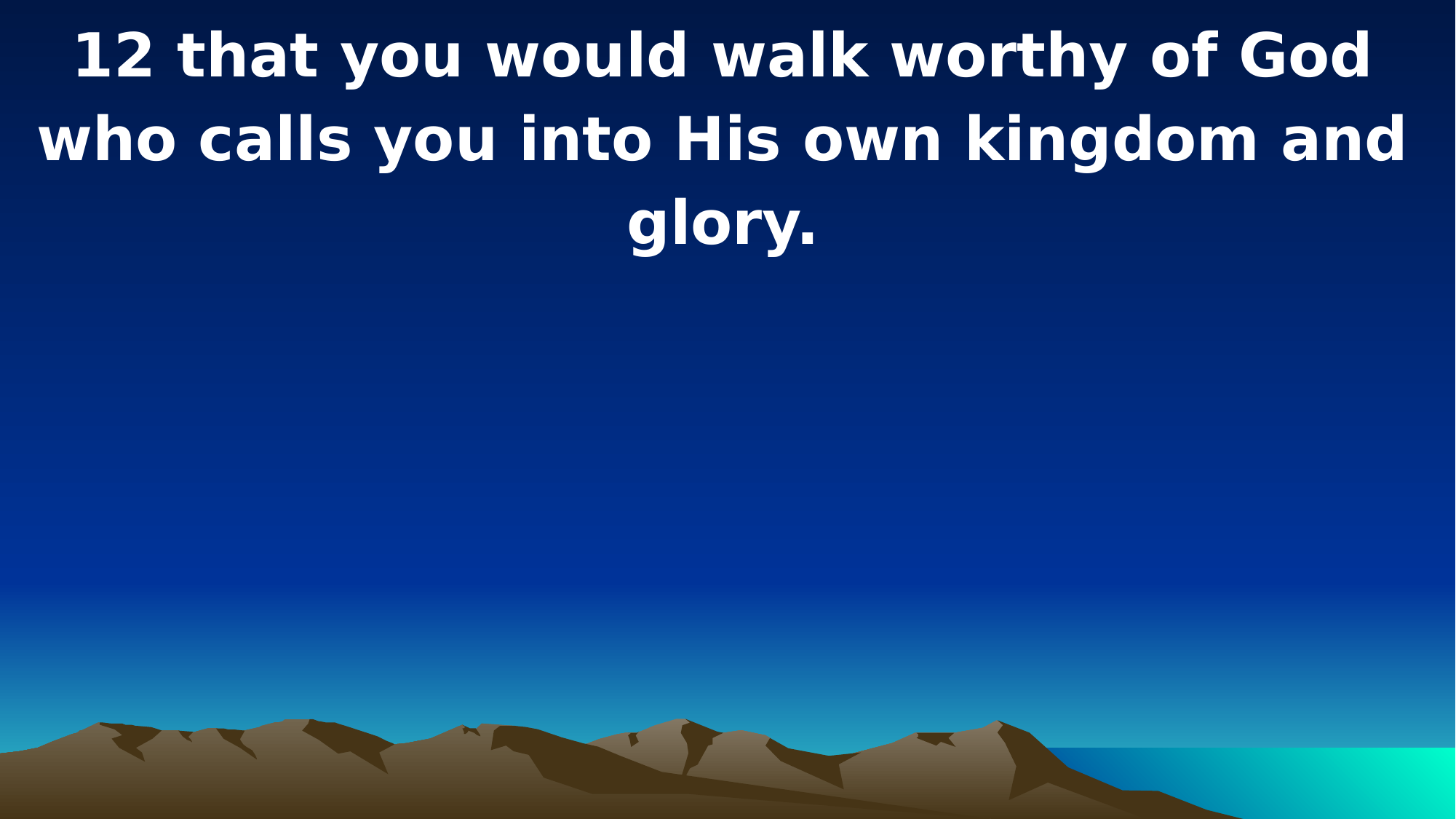

12 that you would walk worthy of God who calls you into His own kingdom and glory.